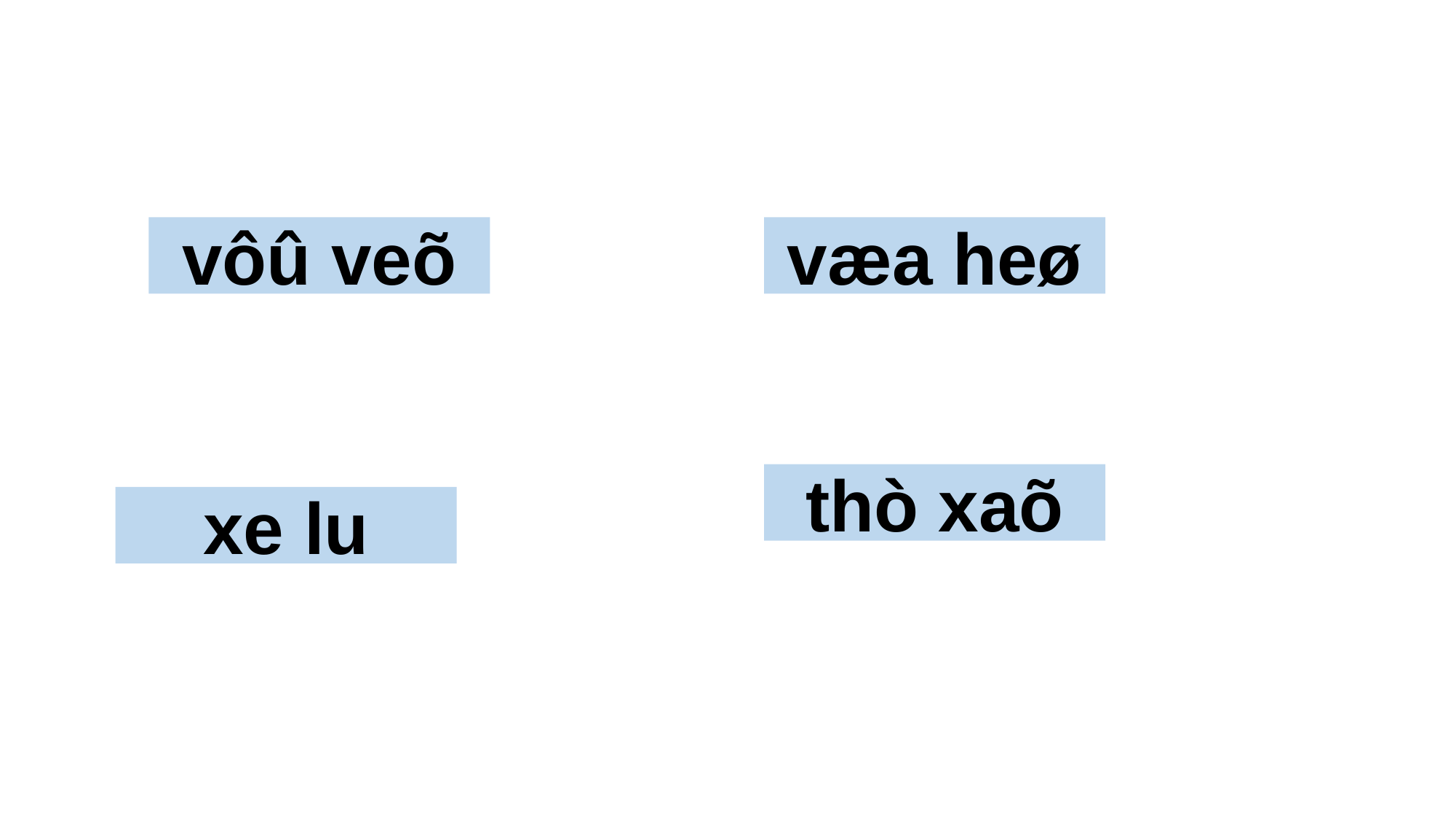

vôû veõ
væa heø
thò xaõ
xe lu